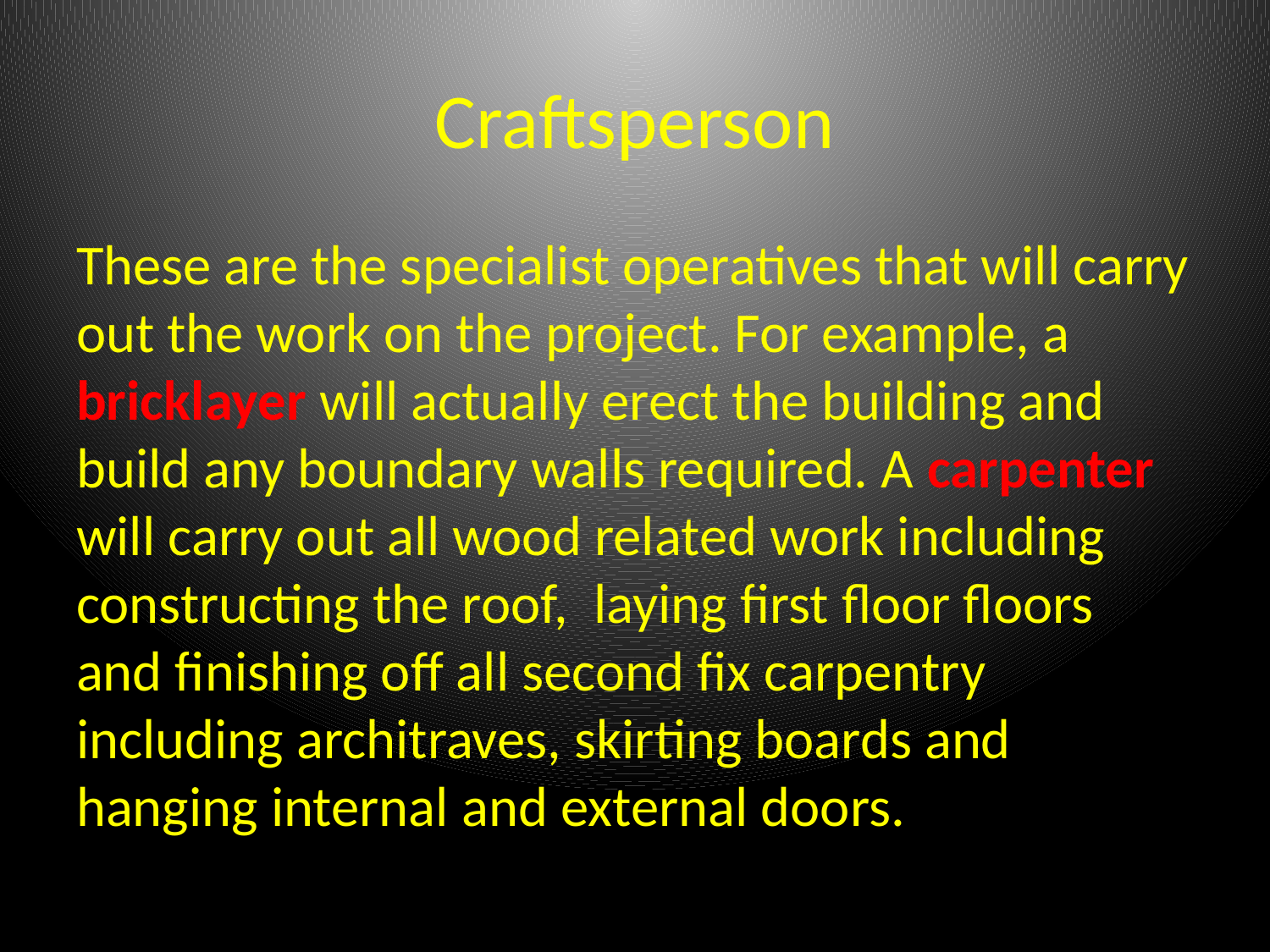

# Craftsperson
These are the specialist operatives that will carry out the work on the project. For example, a bricklayer will actually erect the building and build any boundary walls required. A carpenter will carry out all wood related work including constructing the roof,  laying first floor floors and finishing off all second fix carpentry including architraves, skirting boards and hanging internal and external doors.